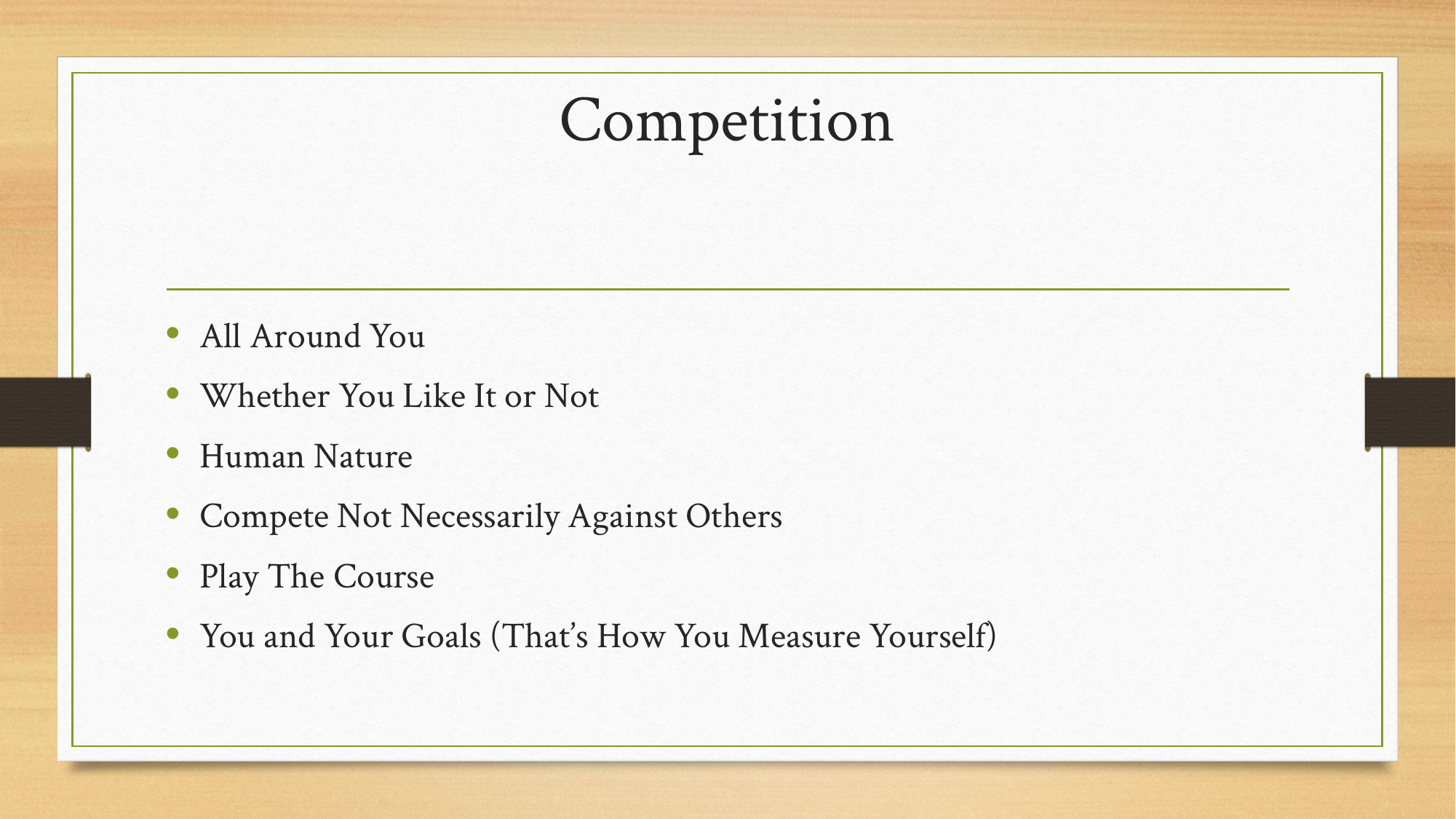

# Competition
All Around You
Whether You Like It or Not
Human Nature
Compete Not Necessarily Against Others
Play The Course
You and Your Goals (That’s How You Measure Yourself)